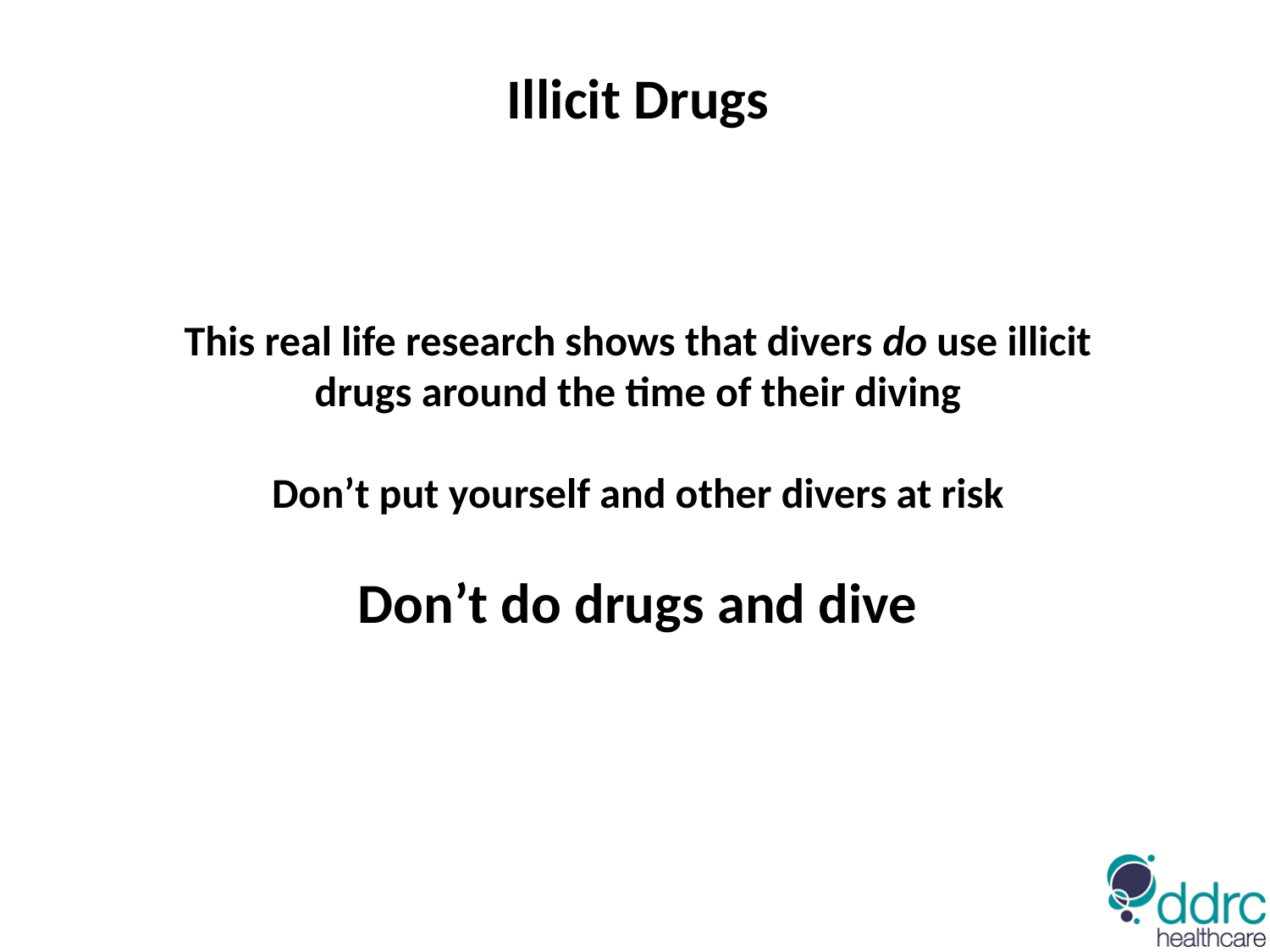

Illicit Drugs
This real life research shows that divers do use illicit drugs around the time of their diving

Don’t put yourself and other divers at risk

Don’t do drugs and dive